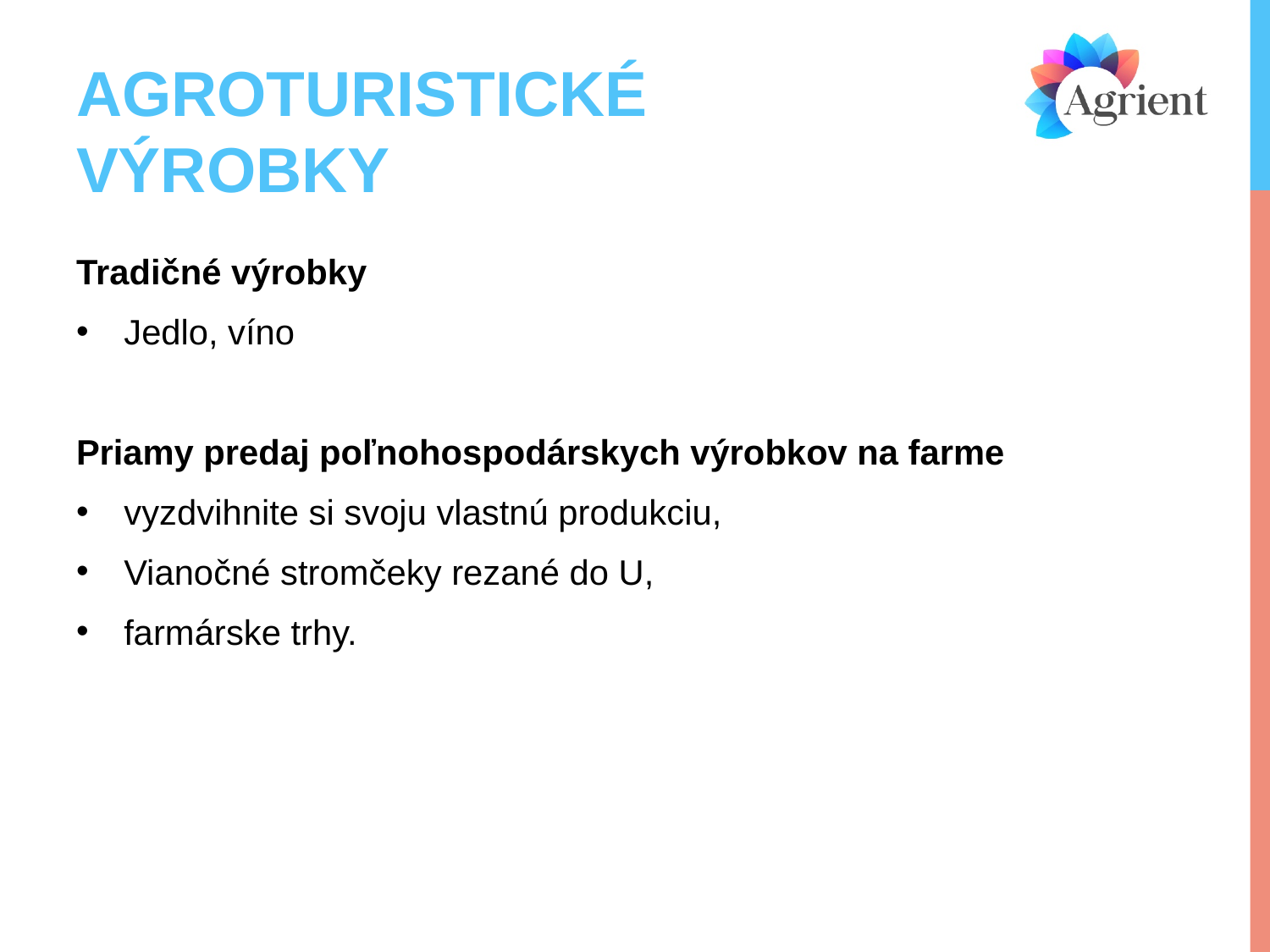

# AGROTURISTICKÉ VÝROBKY
Tradičné výrobky
Jedlo, víno

Priamy predaj poľnohospodárskych výrobkov na farme
vyzdvihnite si svoju vlastnú produkciu,
Vianočné stromčeky rezané do U,
farmárske trhy.